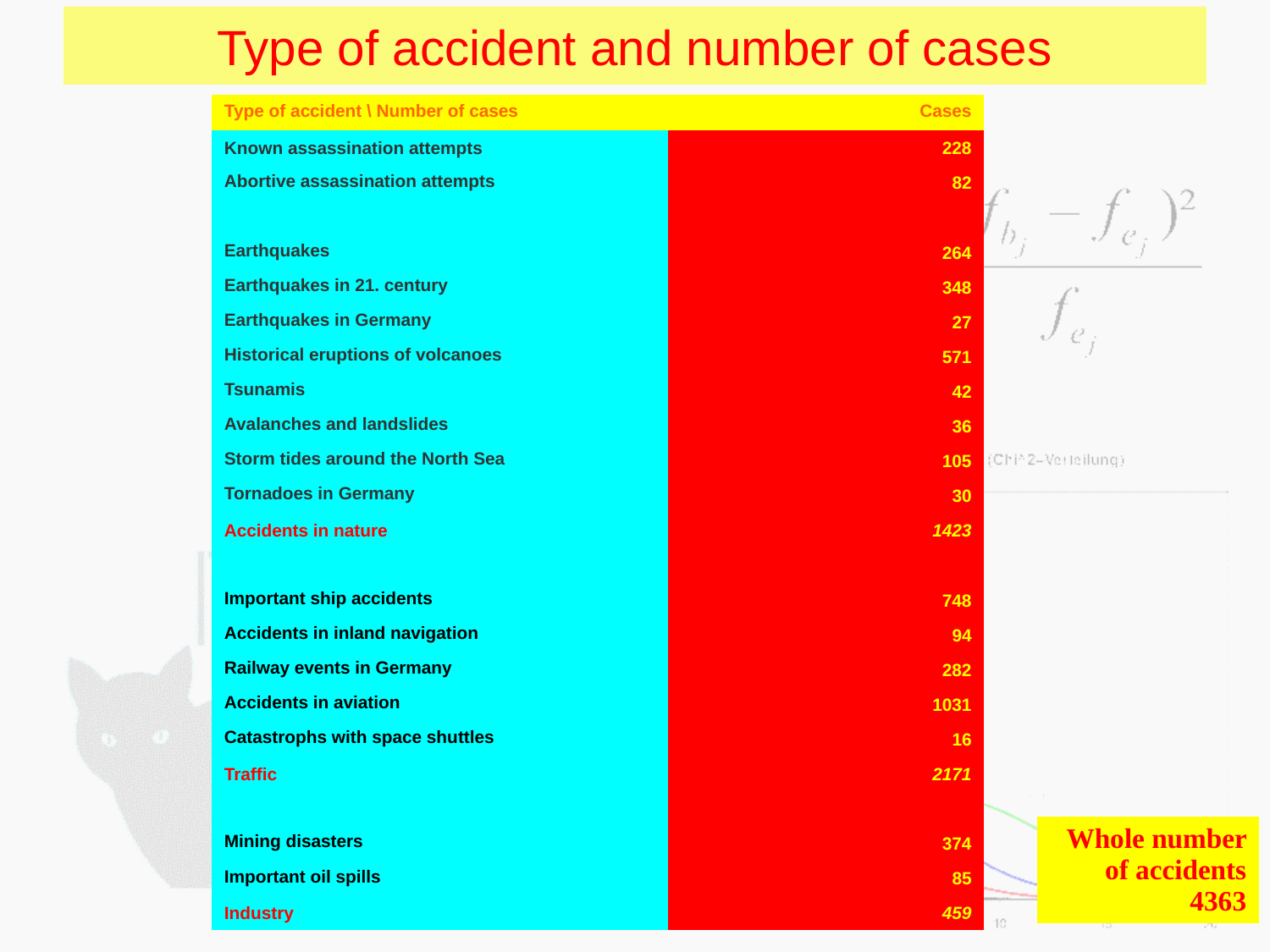

# Type of accident and number of cases
| Type of accident \ Number of cases | Cases |
| --- | --- |
| Known assassination attempts | 228 |
| Abortive assassination attempts | 82 |
|  |  |
| Earthquakes | 264 |
| Earthquakes in 21. century | 348 |
| Earthquakes in Germany | 27 |
| Historical eruptions of volcanoes | 571 |
| Tsunamis | 42 |
| Avalanches and landslides | 36 |
| Storm tides around the North Sea | 105 |
| Tornadoes in Germany | 30 |
| Accidents in nature | 1423 |
|  |  |
| Important ship accidents | 748 |
| Accidents in inland navigation | 94 |
| Railway events in Germany | 282 |
| Accidents in aviation | 1031 |
| Catastrophs with space shuttles | 16 |
| Traffic | 2171 |
|  |  |
| Mining disasters | 374 |
| Important oil spills | 85 |
| Industry | 459 |
| Whole number of accidents 4363 |
| --- |